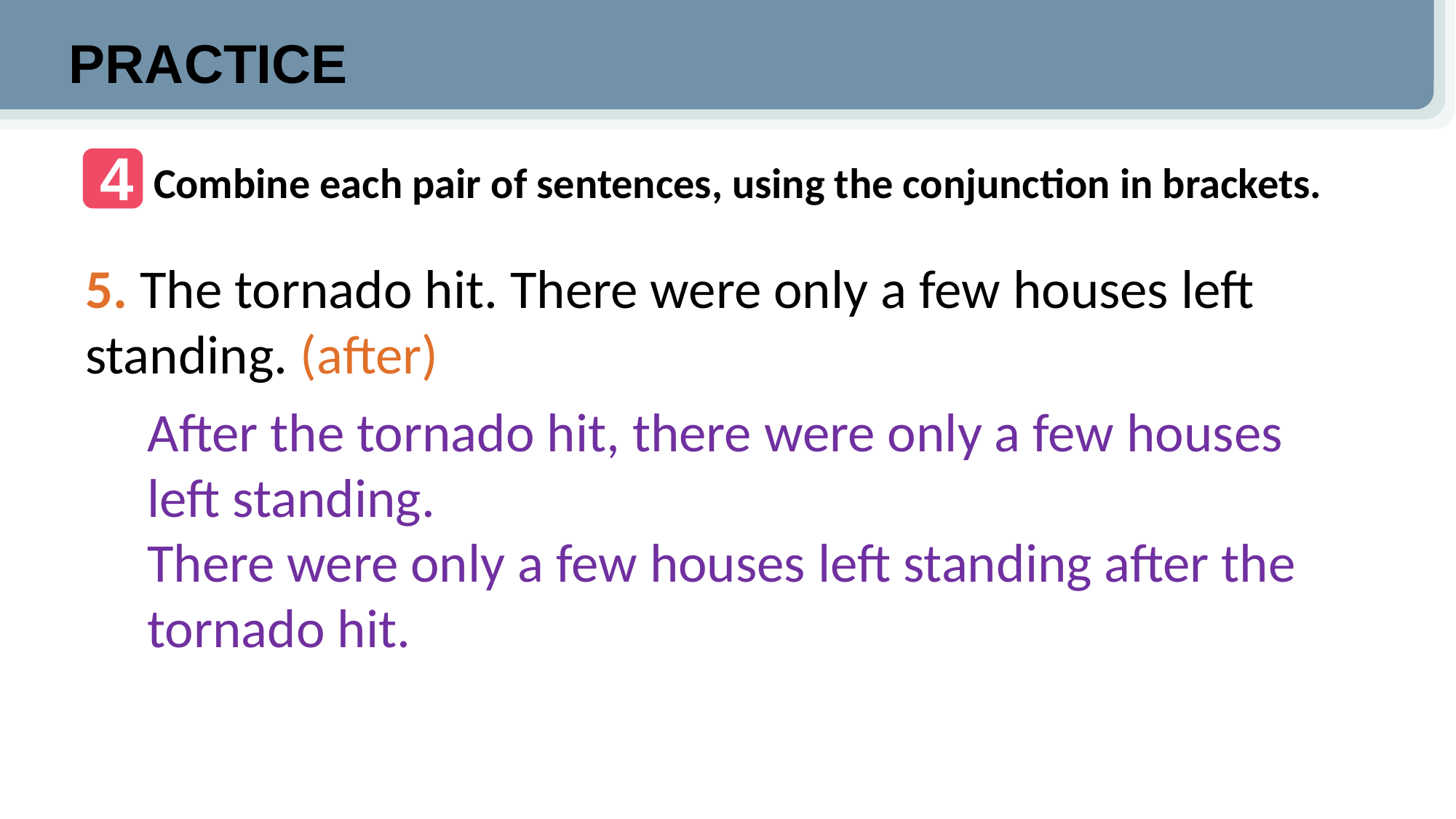

PRACTICE
4

Combine each pair of sentences, using the conjunction in brackets.
5. The tornado hit. There were only a few houses left standing. (after)
After the tornado hit, there were only a few houses left standing.
There were only a few houses left standing after the tornado hit.